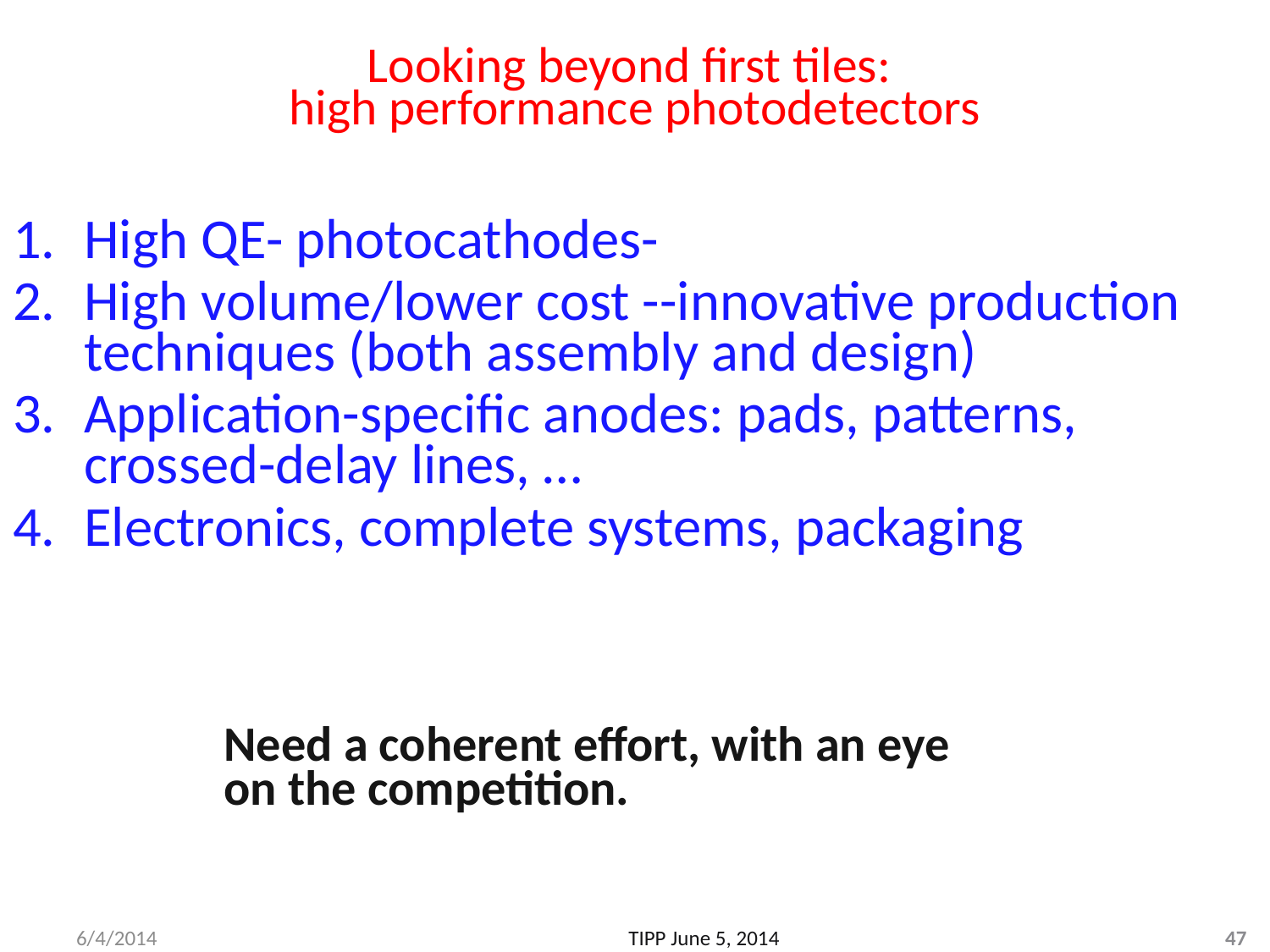

# Looking beyond first tiles: high performance photodetectors
High QE- photocathodes-
High volume/lower cost --innovative production techniques (both assembly and design)
Application-specific anodes: pads, patterns, crossed-delay lines, …
Electronics, complete systems, packaging
Need a coherent effort, with an eye on the competition.
6/4/2014
TIPP June 5, 2014
47